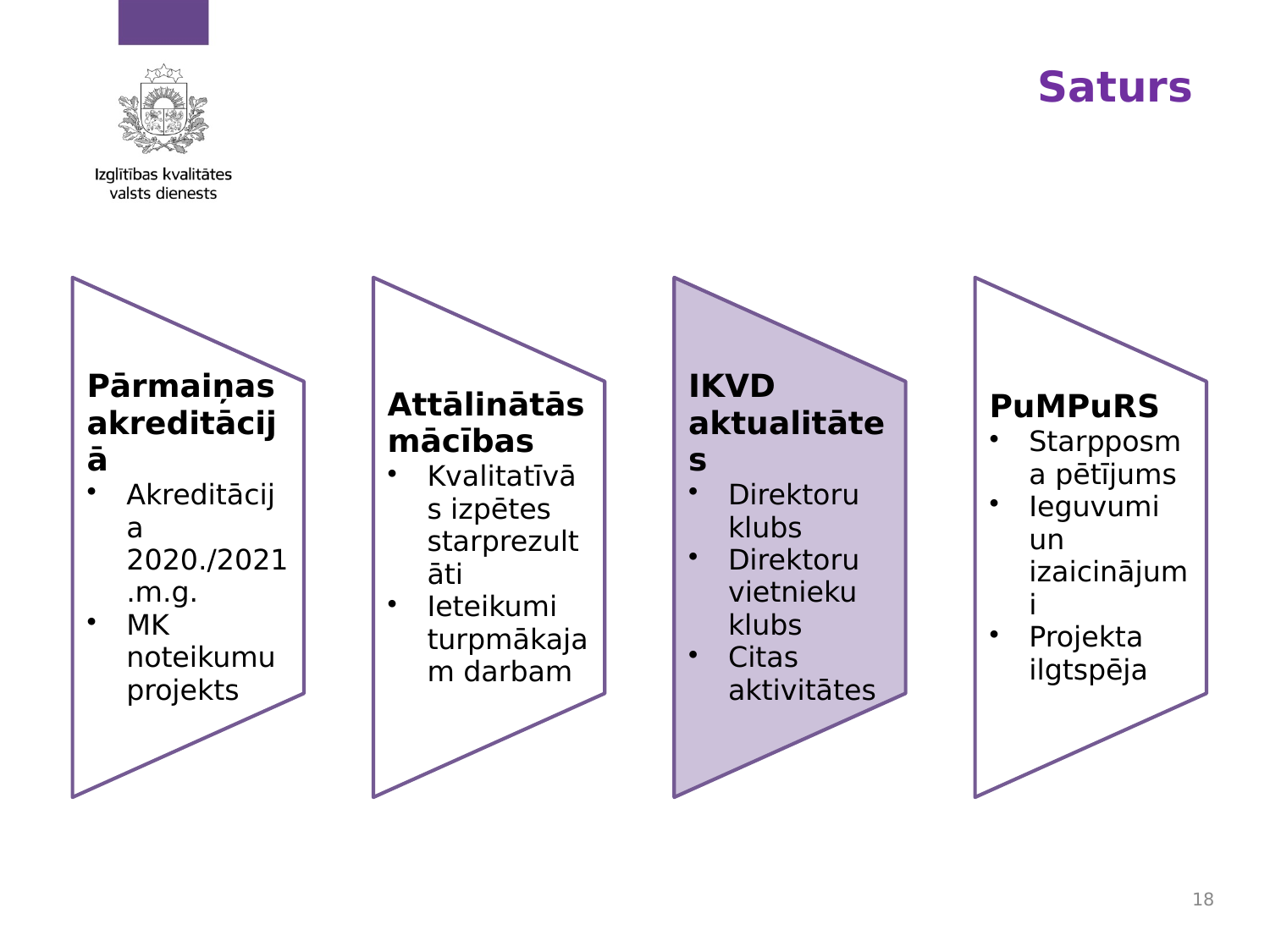

# Saturs
Pārmaiņas akreditācijā
Akreditācija 2020./2021.m.g.
IKVD aktualitātes
PuMPuRS
Starpposma pētījums
Ieguvumi un izaicinājumi
Attālinātās mācības
Kvalitatīvās izpētes starprezultāti
Direktoru klubs
Citas aktivitātes
Direktoru vietnieku klubs
Projekta ilgtspēja
MK noteikumu projekts
Ieteikumi turpmākajam darbam
18